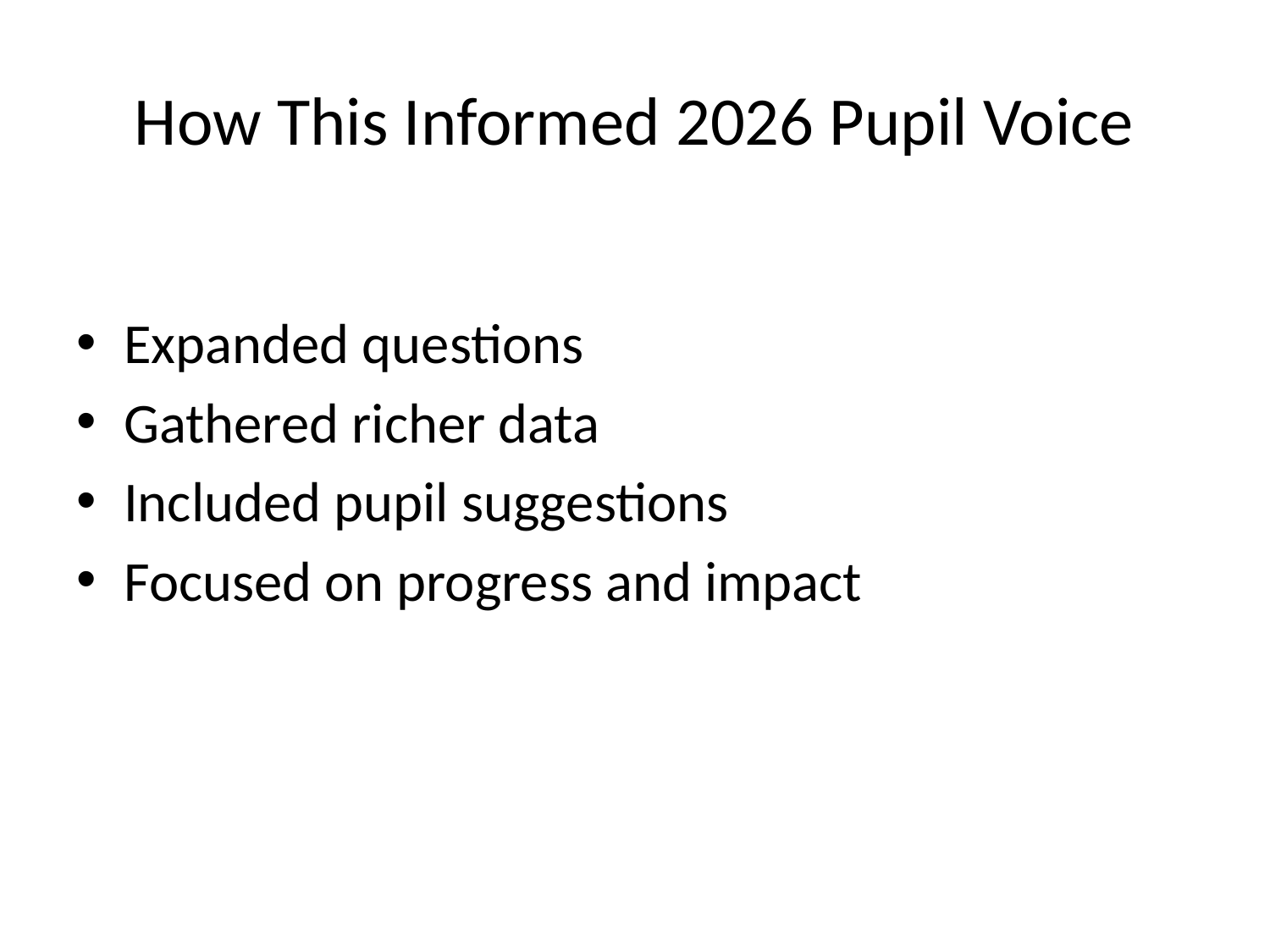

# How This Informed 2026 Pupil Voice

Expanded questions
Gathered richer data
Included pupil suggestions
Focused on progress and impact